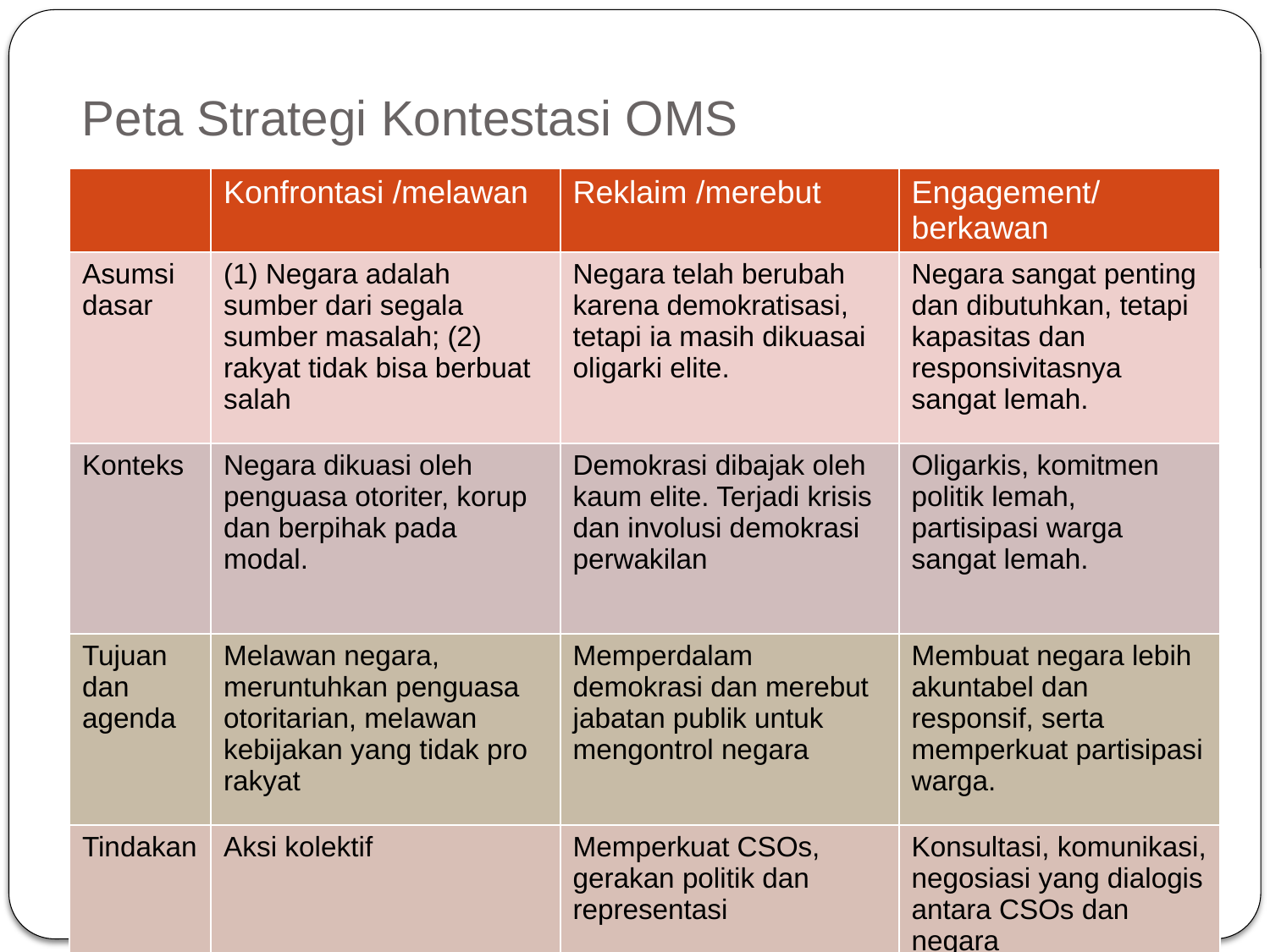

# Peta Strategi Kontestasi OMS
|  | Konfrontasi /melawan | Reklaim /merebut | Engagement/ berkawan |
| --- | --- | --- | --- |
| Asumsi dasar | (1) Negara adalah sumber dari segala sumber masalah; (2) rakyat tidak bisa berbuat salah | Negara telah berubah karena demokratisasi, tetapi ia masih dikuasai oligarki elite. | Negara sangat penting dan dibutuhkan, tetapi kapasitas dan responsivitasnya sangat lemah. |
| Konteks | Negara dikuasi oleh penguasa otoriter, korup dan berpihak pada modal. | Demokrasi dibajak oleh kaum elite. Terjadi krisis dan involusi demokrasi perwakilan | Oligarkis, komitmen politik lemah, partisipasi warga sangat lemah. |
| Tujuan dan agenda | Melawan negara, meruntuhkan penguasa otoritarian, melawan kebijakan yang tidak pro rakyat | Memperdalam demokrasi dan merebut jabatan publik untuk mengontrol negara | Membuat negara lebih akuntabel dan responsif, serta memperkuat partisipasi warga. |
| Tindakan | Aksi kolektif | Memperkuat CSOs, gerakan politik dan representasi | Konsultasi, komunikasi, negosiasi yang dialogis antara CSOs dan negara |